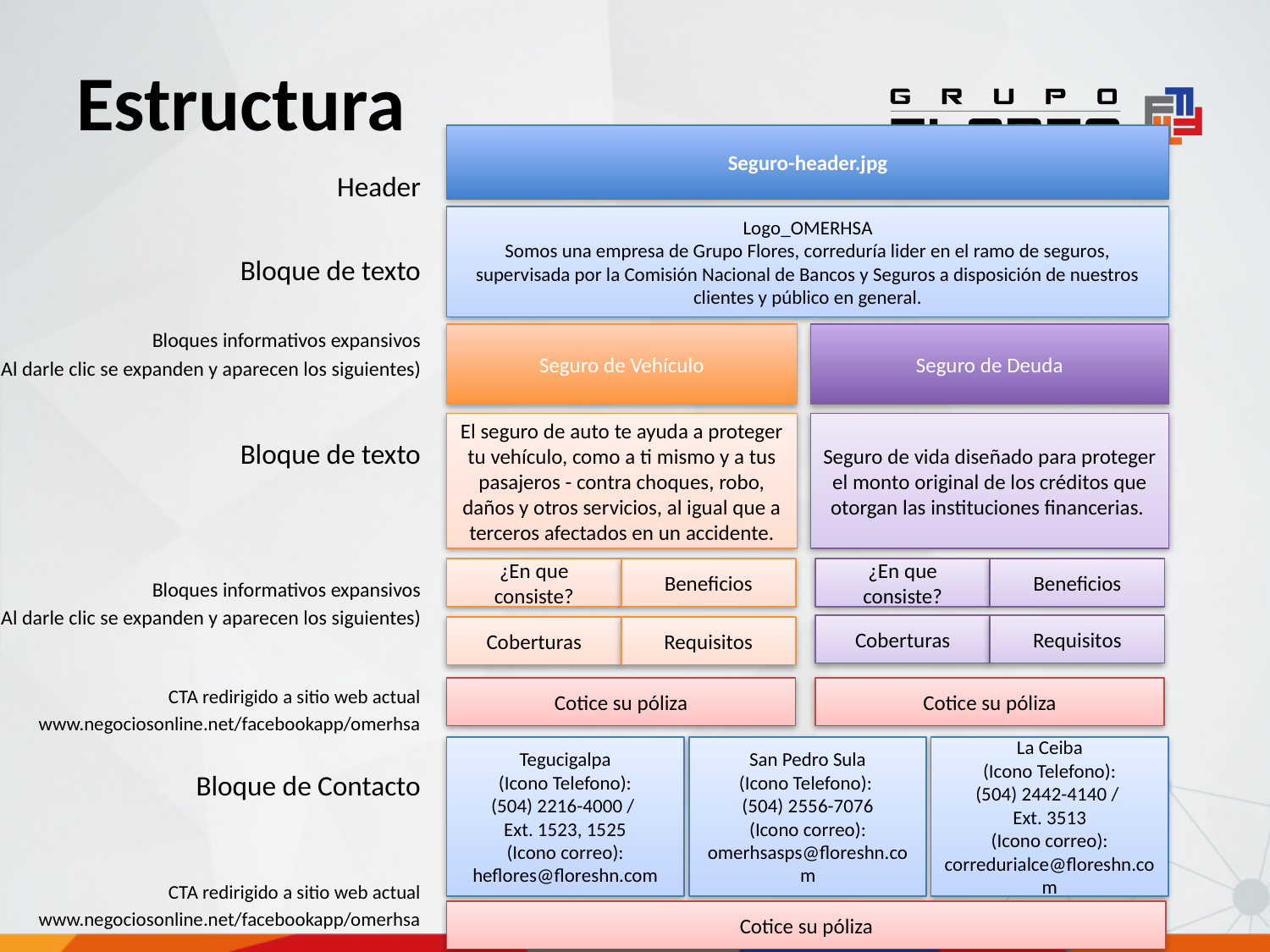

# Estructura
Seguro-header.jpg
Header
Logo_OMERHSA
Somos una empresa de Grupo Flores, correduría lider en el ramo de seguros, supervisada por la Comisión Nacional de Bancos y Seguros a disposición de nuestros clientes y público en general.
Bloque de texto
Bloques informativos expansivos
Al darle clic se expanden y aparecen los siguientes)
Seguro de Vehículo
Seguro de Deuda
El seguro de auto te ayuda a proteger tu vehículo, como a ti mismo y a tus pasajeros - contra choques, robo, daños y otros servicios, al igual que a terceros afectados en un accidente.
Seguro de vida diseñado para proteger el monto original de los créditos que otorgan las instituciones financerias.
Bloque de texto
¿En que consiste?
Beneficios
¿En que consiste?
Beneficios
Bloques informativos expansivos
Al darle clic se expanden y aparecen los siguientes)
Coberturas
Requisitos
Coberturas
Requisitos
CTA redirigido a sitio web actual
www.negociosonline.net/facebookapp/omerhsa
Cotice su póliza
Cotice su póliza
Tegucigalpa
(Icono Telefono):
(504) 2216-4000 / 
Ext. 1523, 1525
(Icono correo): heflores@floreshn.com
San Pedro Sula
(Icono Telefono):
(504) 2556-7076
(Icono correo): omerhsasps@floreshn.com
La Ceiba
(Icono Telefono):
(504) 2442-4140 / 
Ext. 3513
(Icono correo): corredurialce@floreshn.com
Bloque de Contacto
CTA redirigido a sitio web actual
www.negociosonline.net/facebookapp/omerhsa
Cotice su póliza